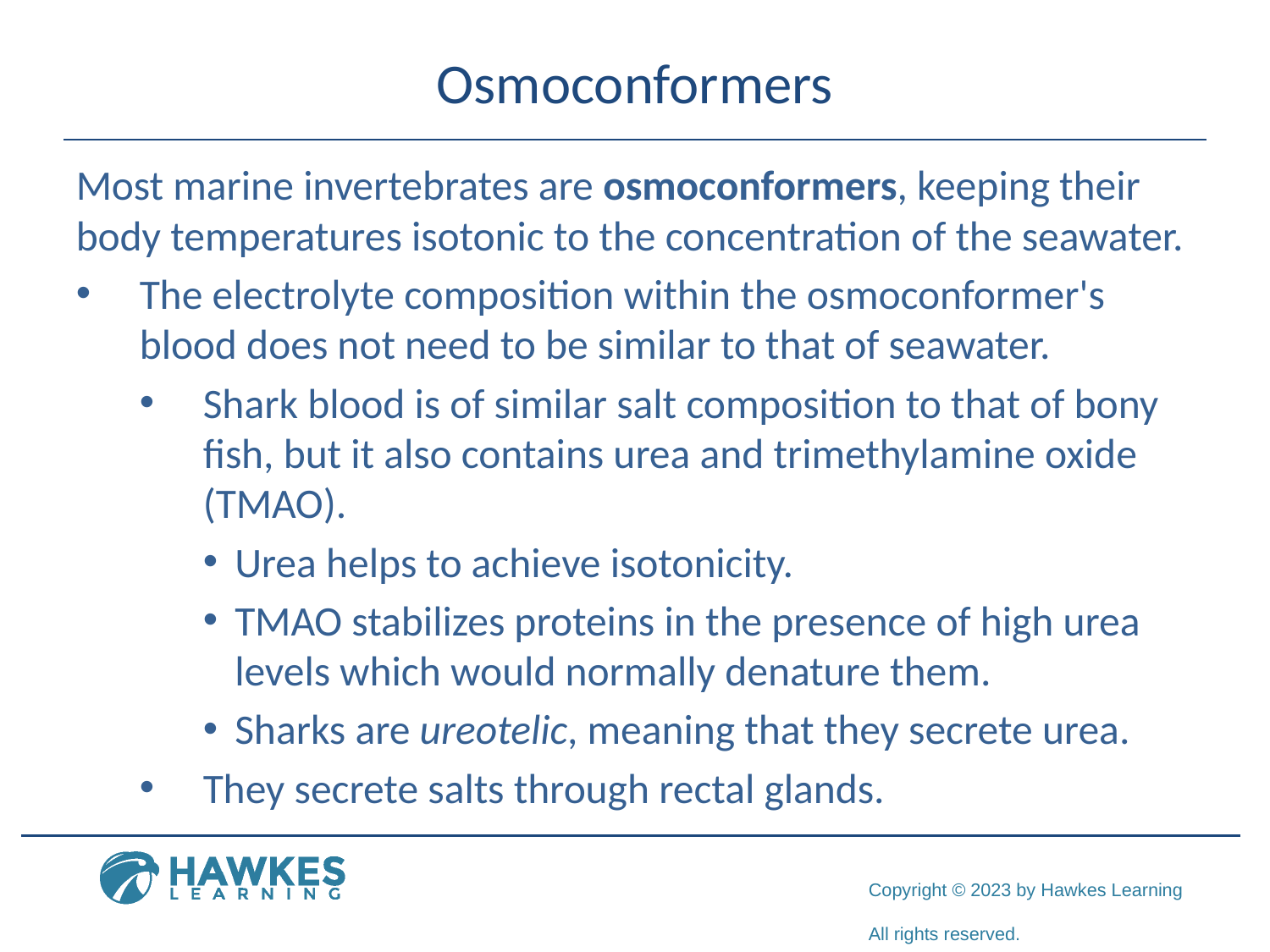

# Osmoconformers
Most marine invertebrates are osmoconformers, keeping their body temperatures isotonic to the concentration of the seawater.
The electrolyte composition within the osmoconformer's blood does not need to be similar to that of seawater.
Shark blood is of similar salt composition to that of bony fish, but it also contains urea and trimethylamine oxide (TMAO).
Urea helps to achieve isotonicity.
TMAO stabilizes proteins in the presence of high urea levels which would normally denature them.
Sharks are ureotelic, meaning that they secrete urea.
They secrete salts through rectal glands.